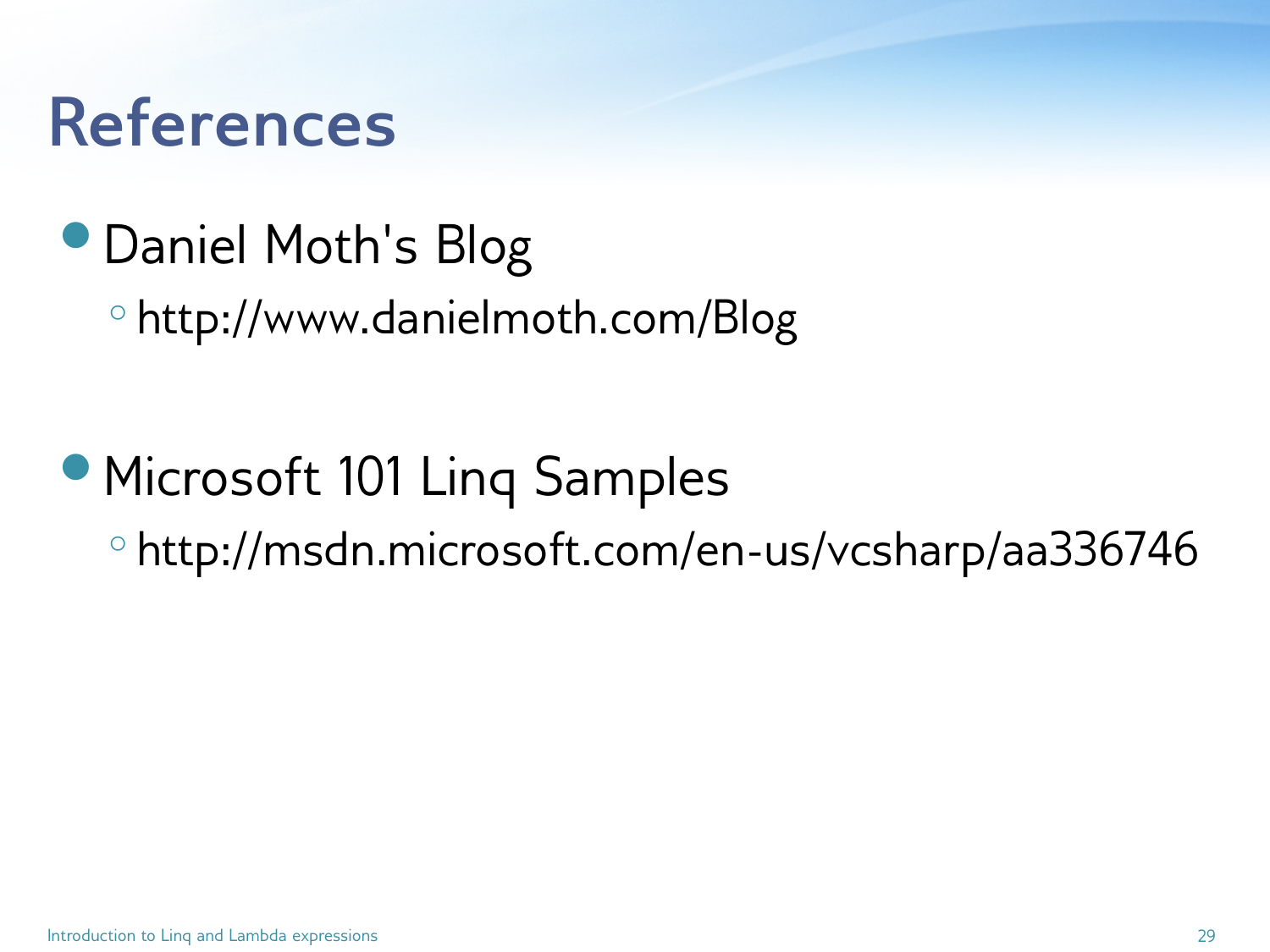

# References
Daniel Moth's Blog
http://www.danielmoth.com/Blog

Microsoft 101 Linq Samples
http://msdn.microsoft.com/en-us/vcsharp/aa336746

Introduction to Linq and Lambda expressions
29